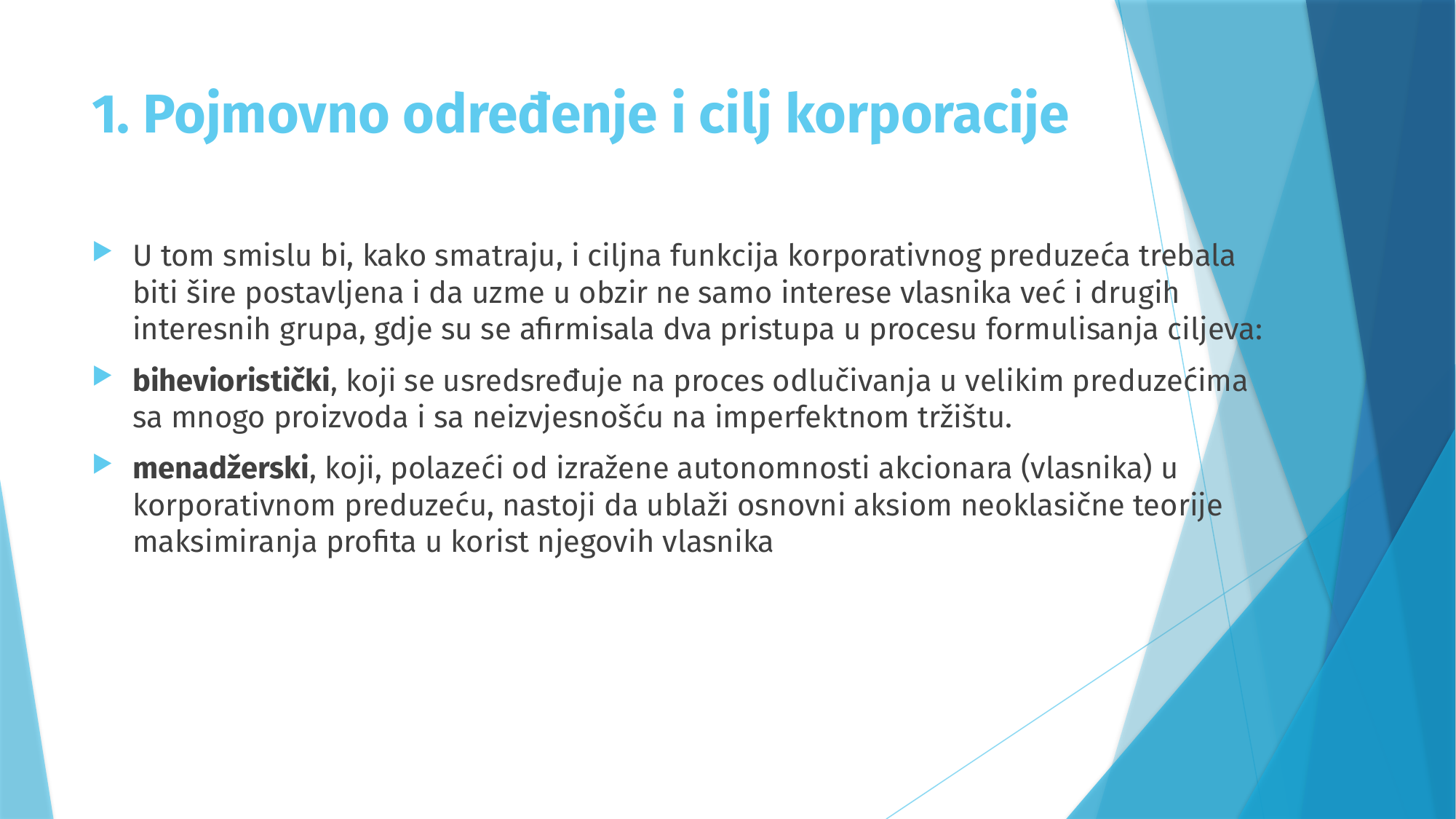

# 1. Pojmovno određenje i cilj korporacije
U tom smislu bi, kako smatraju, i ciljna funkcija korporativnog preduzeća trebala biti šire postavljena i da uzme u obzir ne samo interese vlasnika već i drugih interesnih grupa, gdje su se afirmisala dva pristupa u procesu formulisanja ciljeva:
bihevioristički, koji se usredsređuje na proces odlučivanja u velikim preduzećima sa mnogo proizvoda i sa neizvjesnošću na imperfektnom tržištu.
menadžerski, koji, polazeći od izražene autonomnosti akcionara (vlasnika) u korporativnom preduzeću, nastoji da ublaži osnovni aksiom neoklasične teorije maksimiranja profita u korist njegovih vlasnika